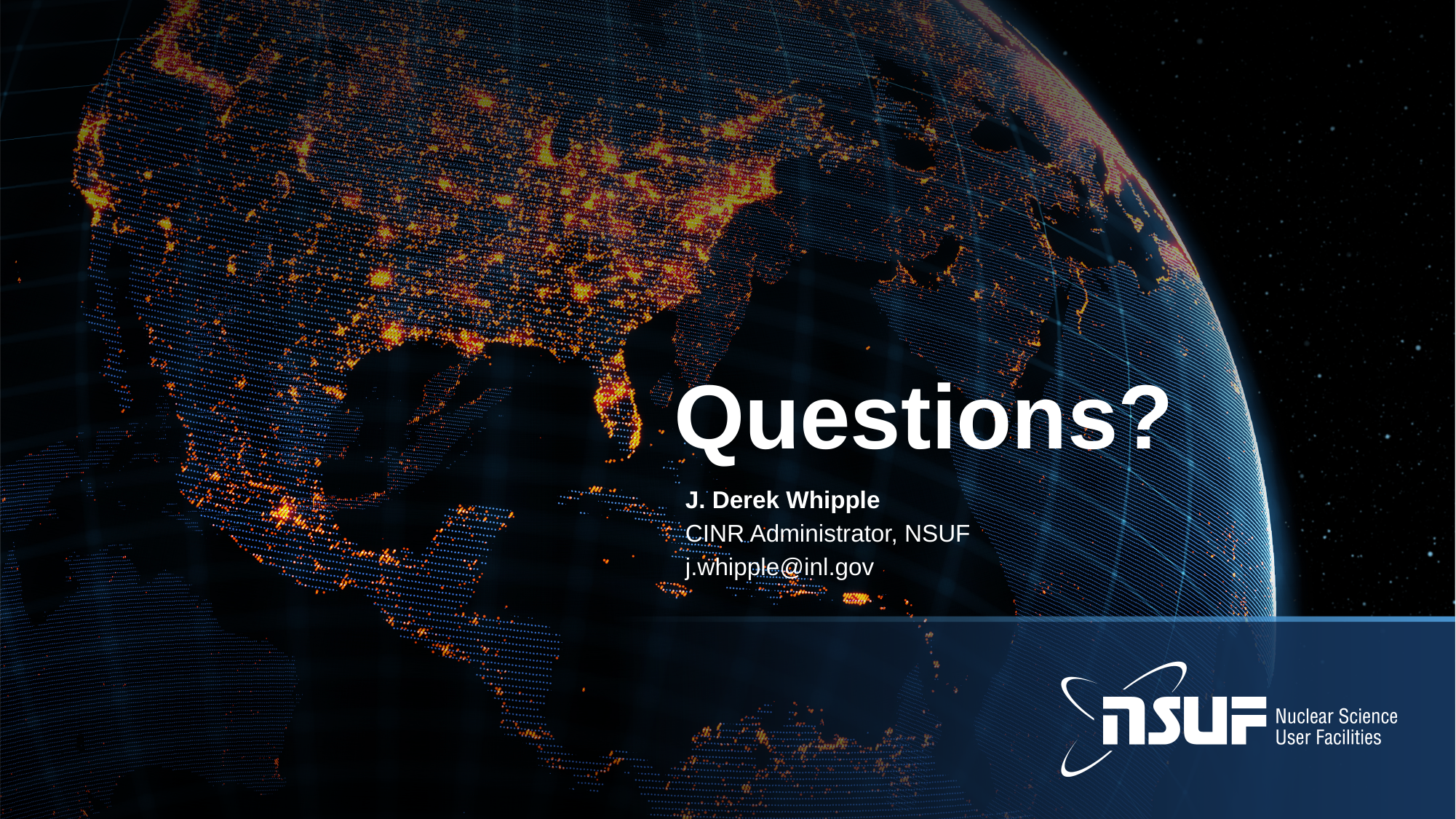

Questions?
J. Derek Whipple
CINR Administrator, NSUF
j.whipple@inl.gov